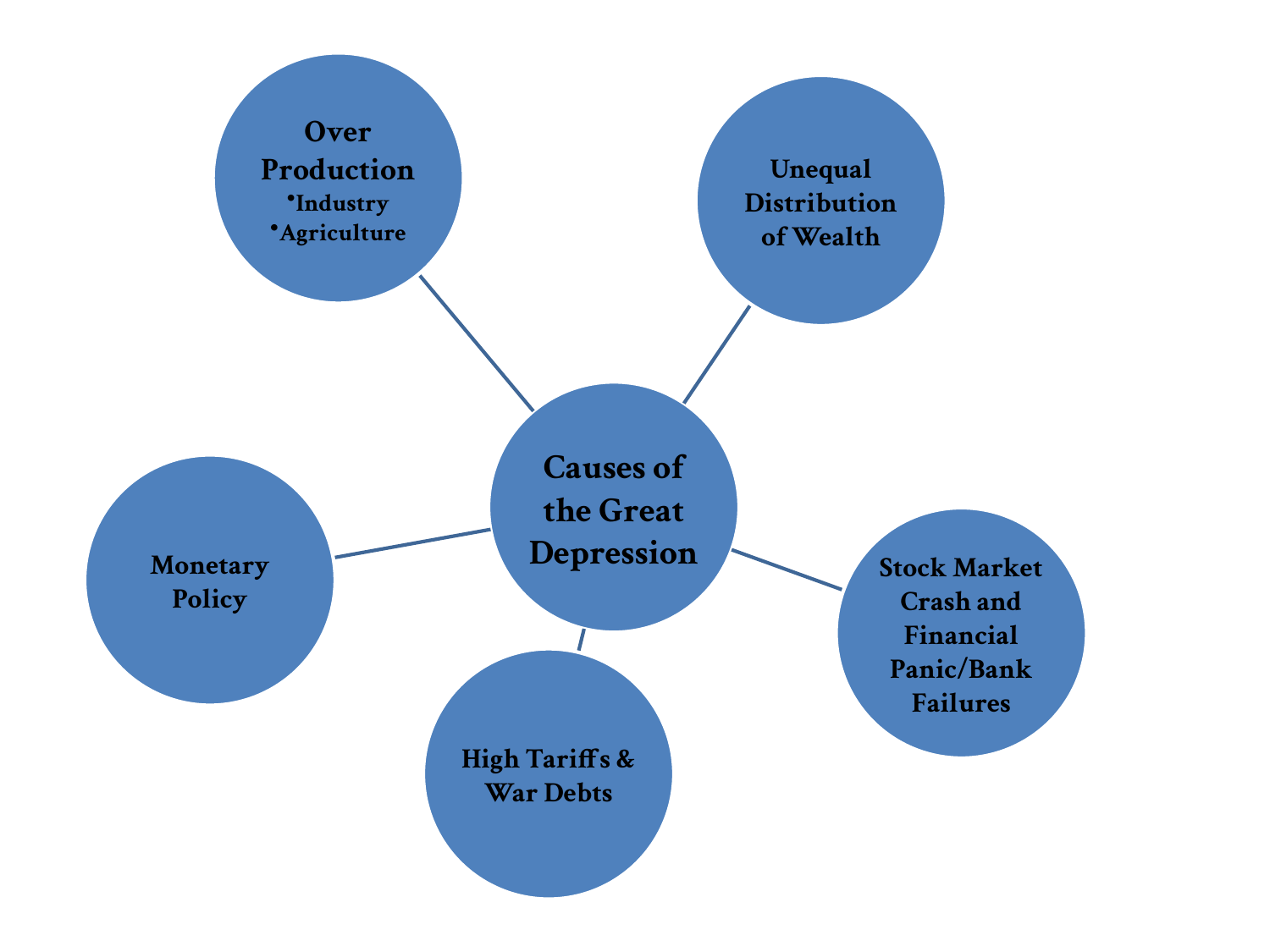

Causes of the Great Depression

Monetary Policy

Over Production
Industry
Agriculture

Unequal Distribution of Wealth

Stock Market Crash and Financial Panic/Bank Failures

High Tariffs & War Debts